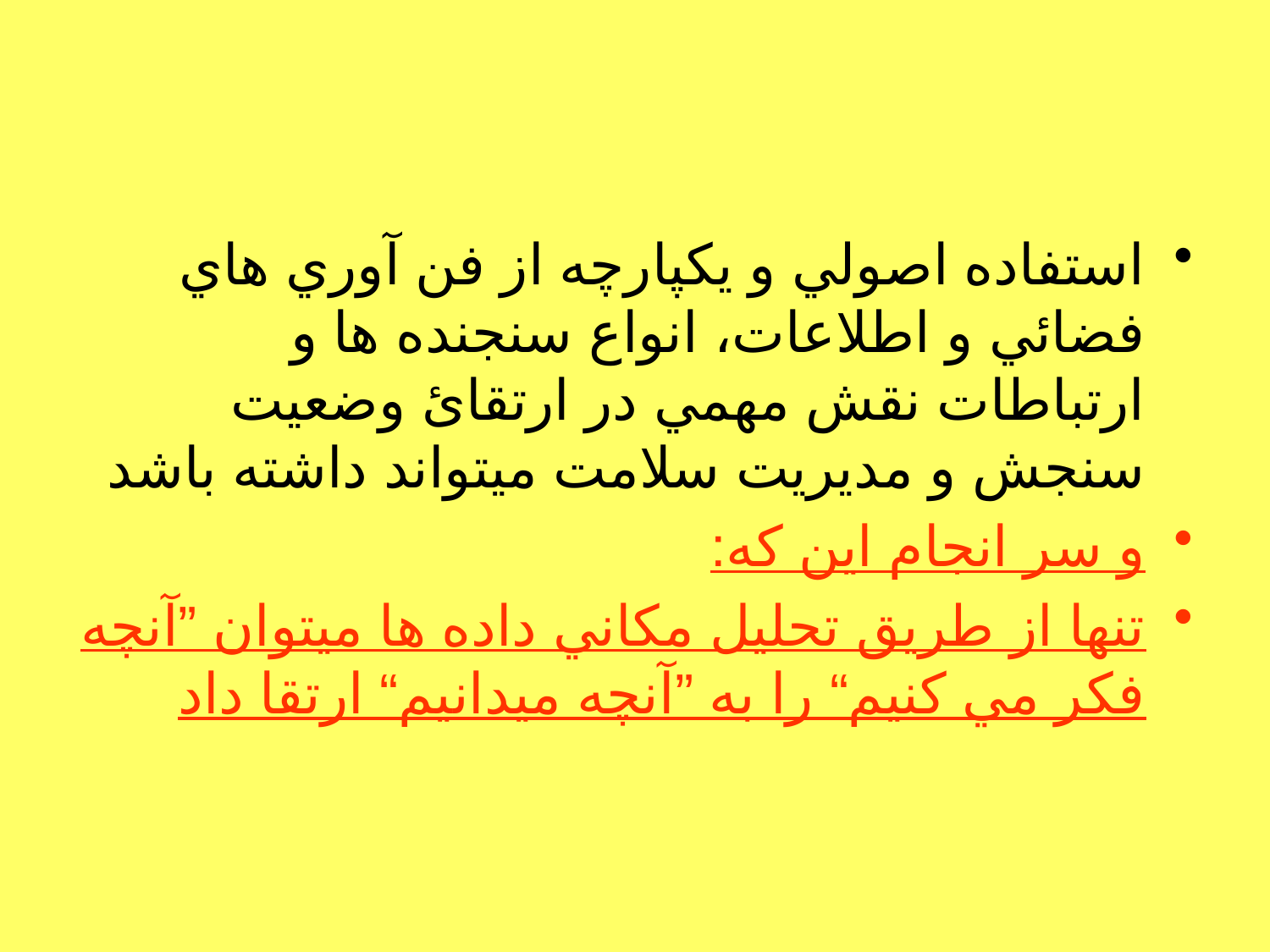

#
استفاده اصولي و يكپارچه از فن آوري هاي فضائي و اطلاعات، انواع سنجنده ها و ارتباطات نقش مهمي در ارتقائ وضعيت سنجش و مديريت سلامت ميتواند داشته باشد
و سر انجام اين كه:
تنها از طريق تحليل مكاني داده ها ميتوان ”آنچه فكر مي كنيم“ را به ”آنچه ميدانيم“ ارتقا داد